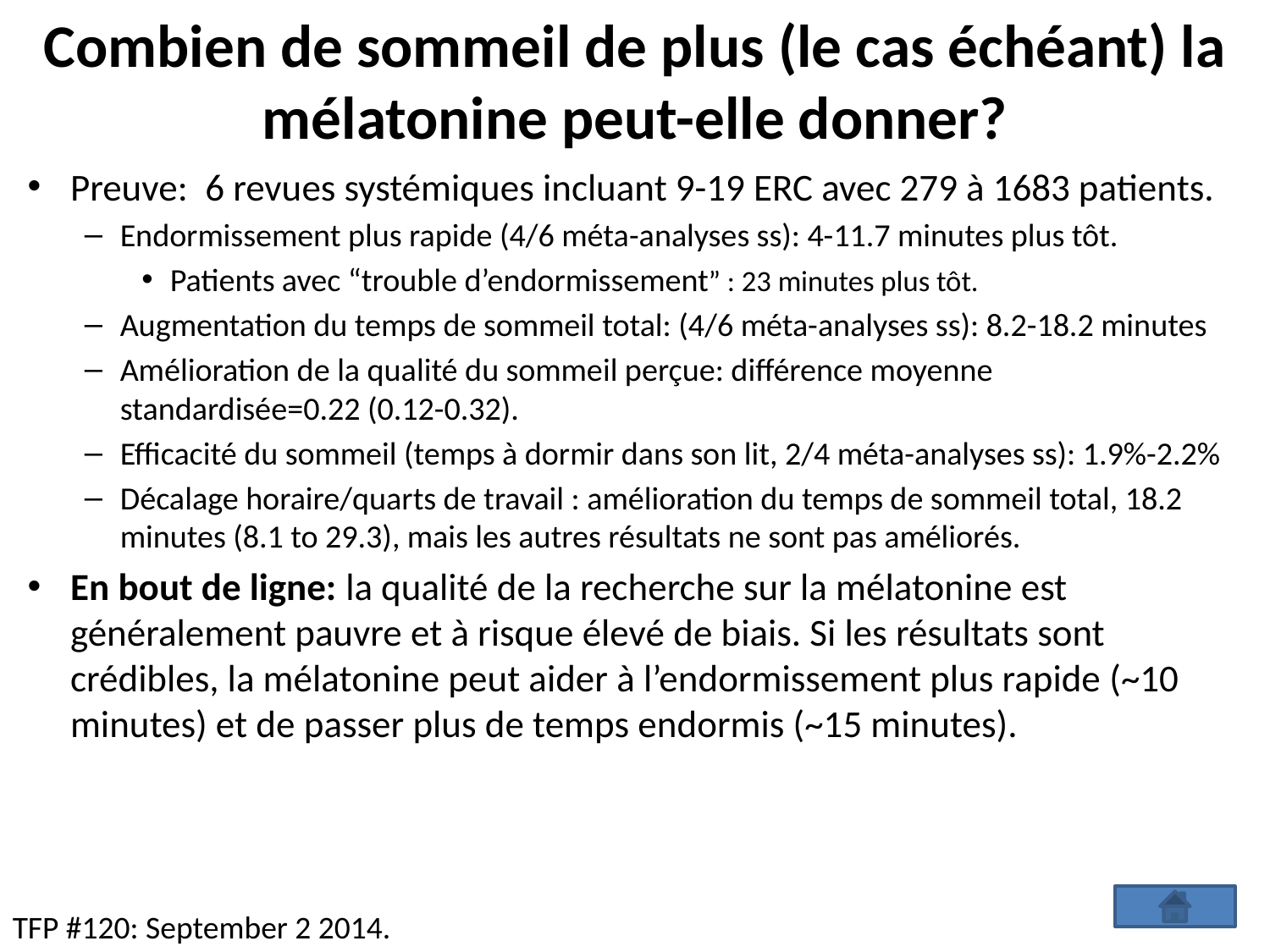

# Combien de sommeil de plus (le cas échéant) la mélatonine peut-elle donner?
Preuve:  6 revues systémiques incluant 9-19 ERC avec 279 à 1683 patients.
Endormissement plus rapide (4/6 méta-analyses ss): 4-11.7 minutes plus tôt.
Patients avec “trouble d’endormissement” : 23 minutes plus tôt.
Augmentation du temps de sommeil total: (4/6 méta-analyses ss): 8.2-18.2 minutes
Amélioration de la qualité du sommeil perçue: différence moyenne standardisée=0.22 (0.12-0.32).
Efficacité du sommeil (temps à dormir dans son lit, 2/4 méta-analyses ss): 1.9%-2.2%
Décalage horaire/quarts de travail : amélioration du temps de sommeil total, 18.2 minutes (8.1 to 29.3), mais les autres résultats ne sont pas améliorés.
En bout de ligne: la qualité de la recherche sur la mélatonine est généralement pauvre et à risque élevé de biais. Si les résultats sont crédibles, la mélatonine peut aider à l’endormissement plus rapide (~10 minutes) et de passer plus de temps endormis (~15 minutes).

TFP #120: September 2 2014.